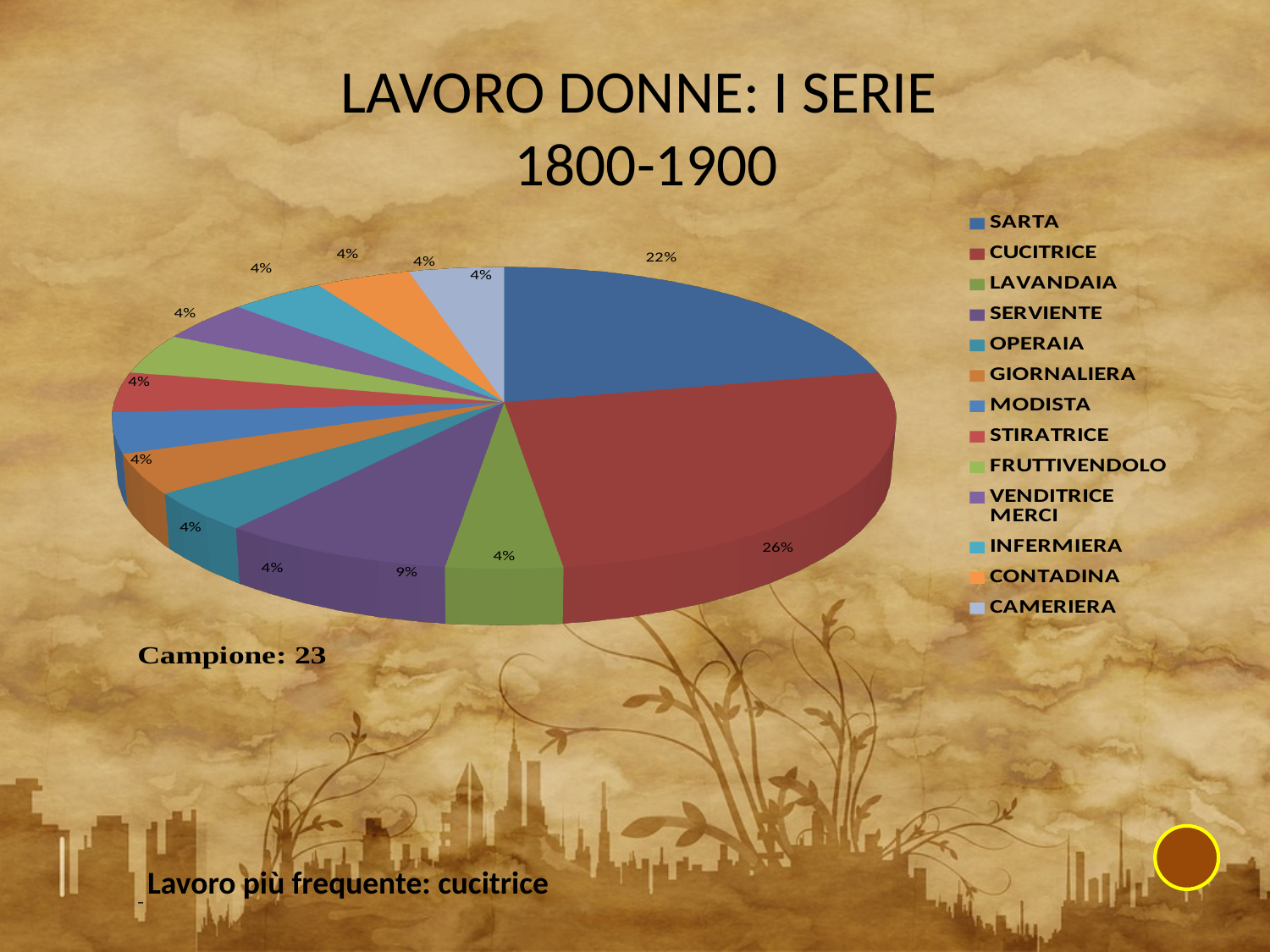

# LAVORO DONNE: I SERIE 1800-1900

[unsupported chart]

Lavoro più frequente: cucitrice